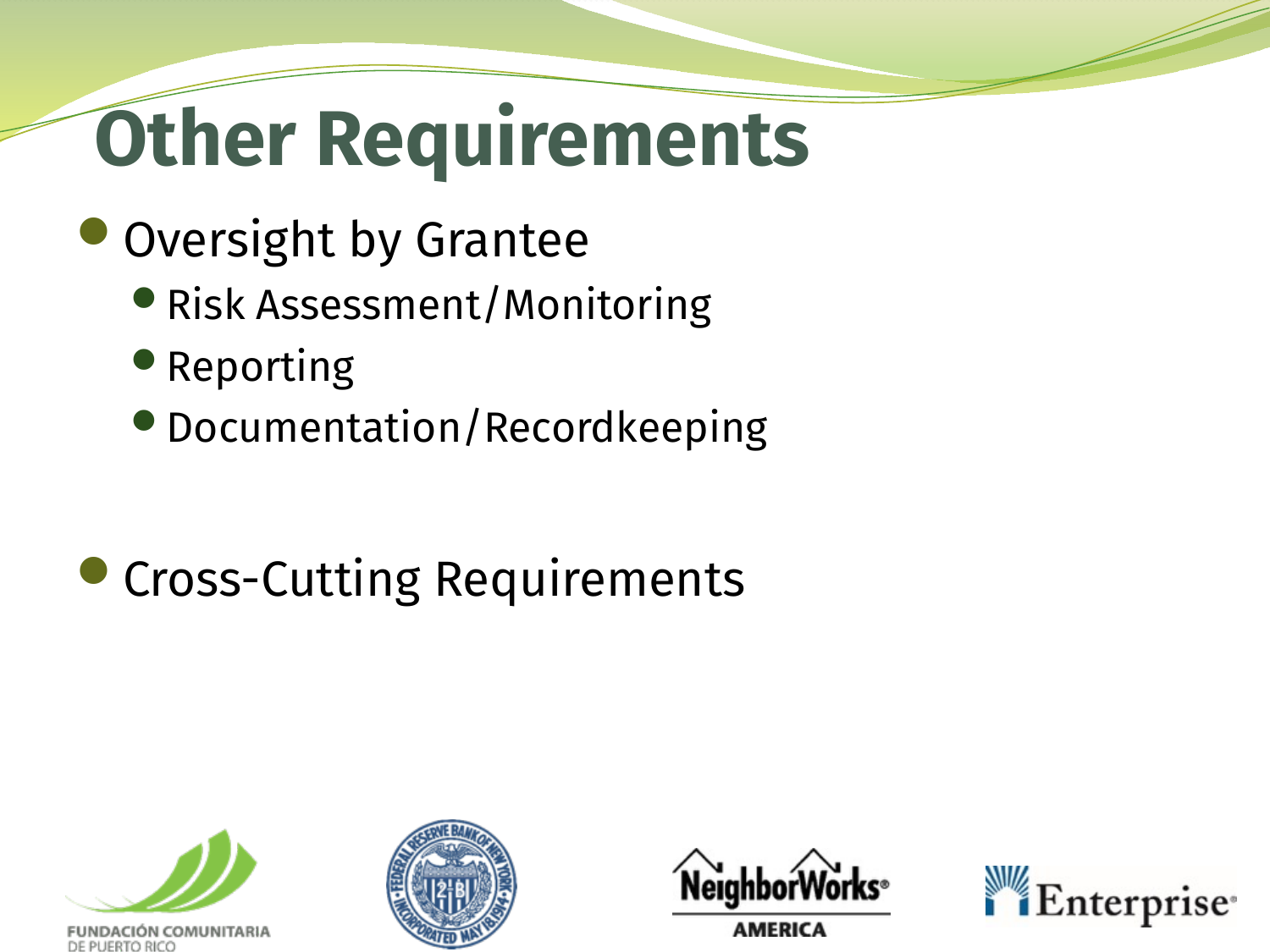

# Other Requirements
Oversight by Grantee
Risk Assessment/Monitoring
Reporting
Documentation/Recordkeeping

Cross-Cutting Requirements